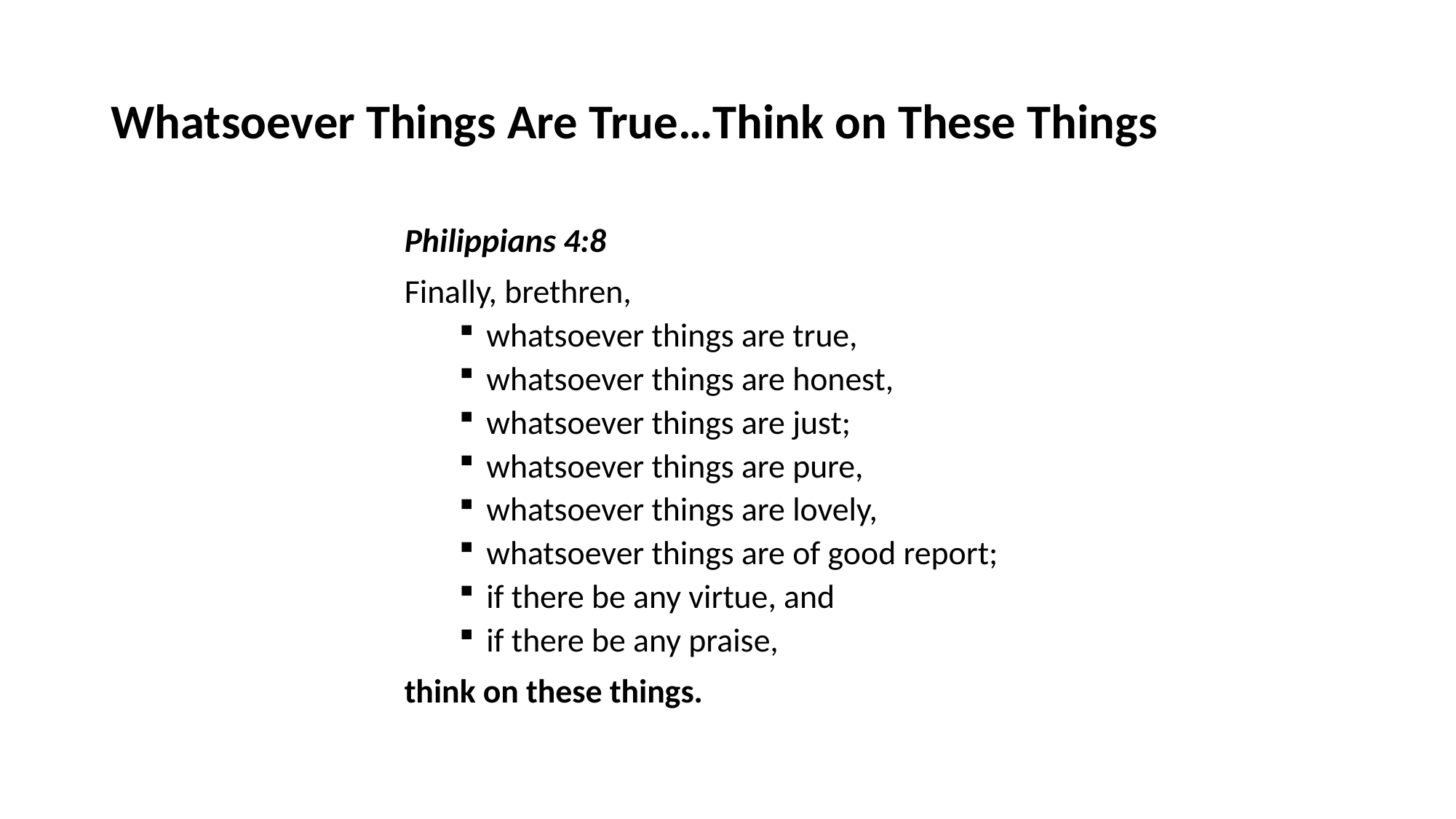

# Whatsoever Things Are True…Think on These Things
Philippians 4:8
Finally, brethren,
whatsoever things are true,
whatsoever things are honest,
whatsoever things are just;
whatsoever things are pure,
whatsoever things are lovely,
whatsoever things are of good report;
if there be any virtue, and
if there be any praise,
think on these things.